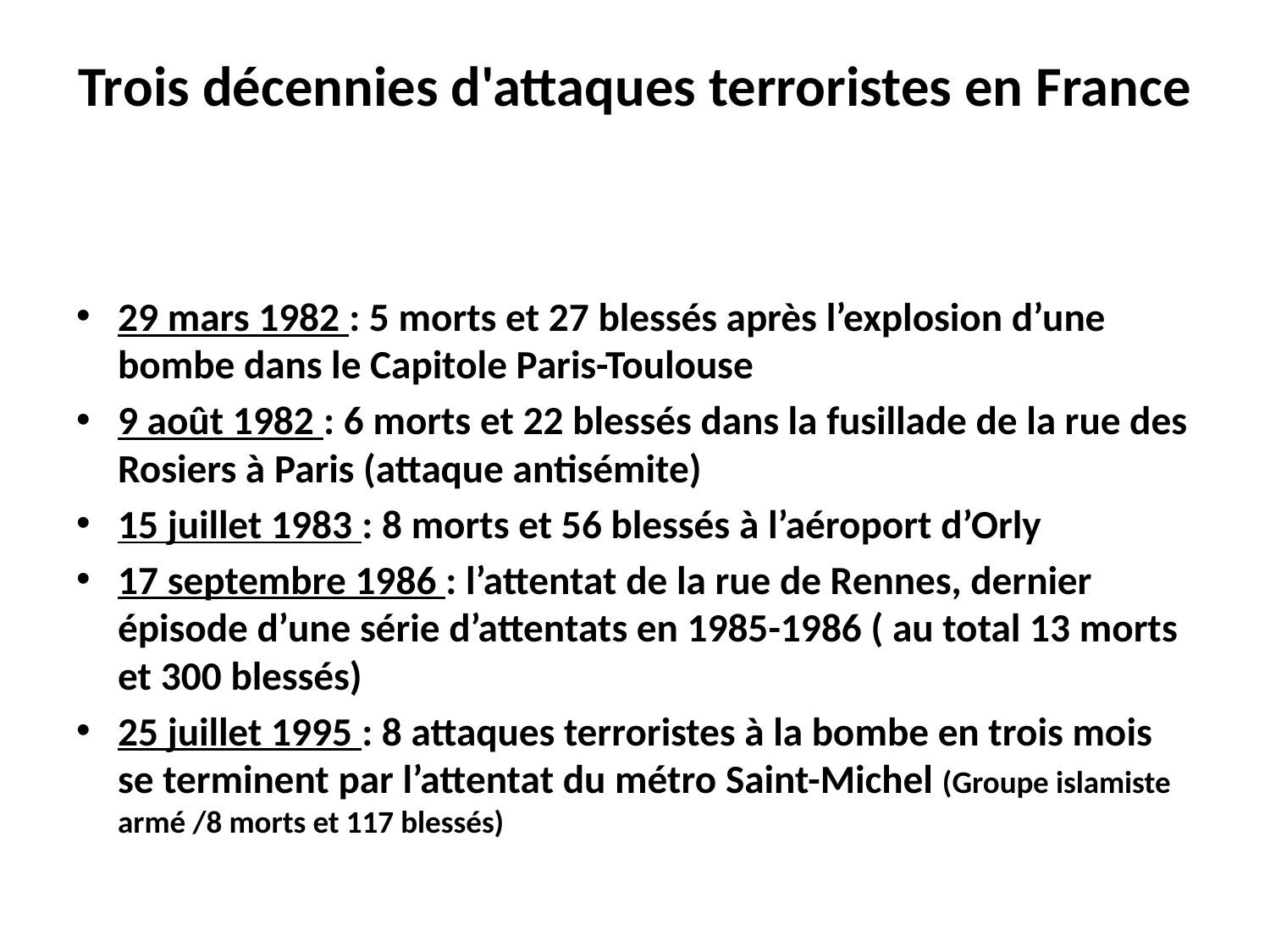

# Trois décennies d'attaques terroristes en France

29 mars 1982 : 5 morts et 27 blessés après l’explosion d’une bombe dans le Capitole Paris-Toulouse
9 août 1982 : 6 morts et 22 blessés dans la fusillade de la rue des Rosiers à Paris (attaque antisémite)
15 juillet 1983 : 8 morts et 56 blessés à l’aéroport d’Orly
17 septembre 1986 : l’attentat de la rue de Rennes, dernier épisode d’une série d’attentats en 1985-1986 ( au total 13 morts et 300 blessés)
25 juillet 1995 : 8 attaques terroristes à la bombe en trois mois se terminent par l’attentat du métro Saint-Michel (Groupe islamiste armé /8 morts et 117 blessés)